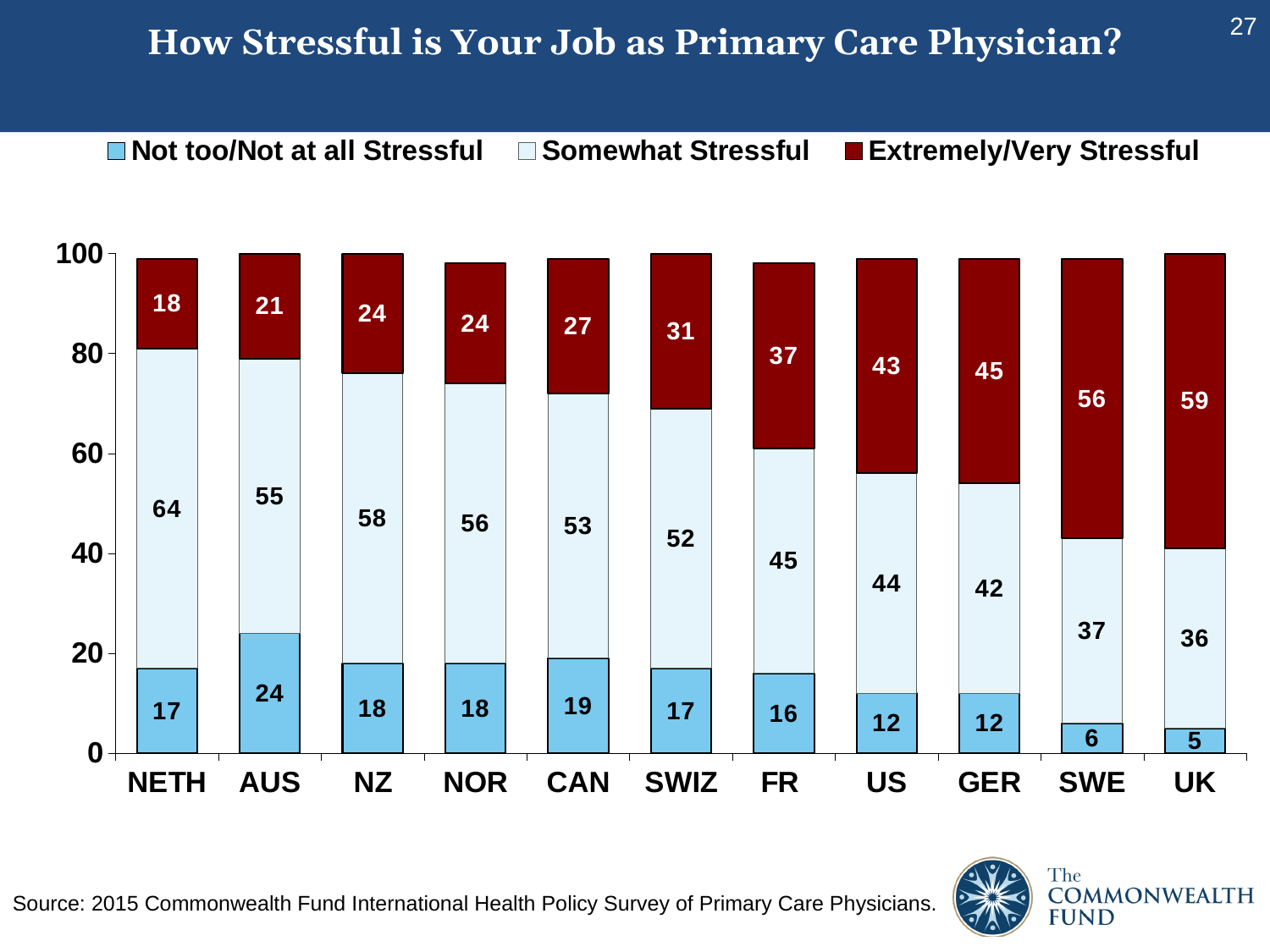

27
# How Stressful is Your Job as Primary Care Physician?

### Chart

| Category | Not too/Not at all Stressful | Somewhat Stressful | Extremely/Very Stressful |
|---|---|---|---|
| NETH | 17.0 | 64.0 | 18.0 |
| AUS | 24.0 | 55.0 | 21.0 |
| NZ | 18.0 | 58.0 | 24.0 |
| NOR | 18.0 | 56.0 | 24.0 |
| CAN | 19.0 | 53.0 | 27.0 |
| SWIZ | 17.0 | 52.0 | 31.0 |
| FR  | 16.0 | 45.0 | 37.0 |
| US | 12.0 | 44.0 | 43.0 |
| GER | 12.0 | 42.0 | 45.0 |
| SWE | 6.0 | 37.0 | 56.0 |
| UK | 5.0 | 36.0 | 59.0 |
Source: 2015 Commonwealth Fund International Health Policy Survey of Primary Care Physicians.